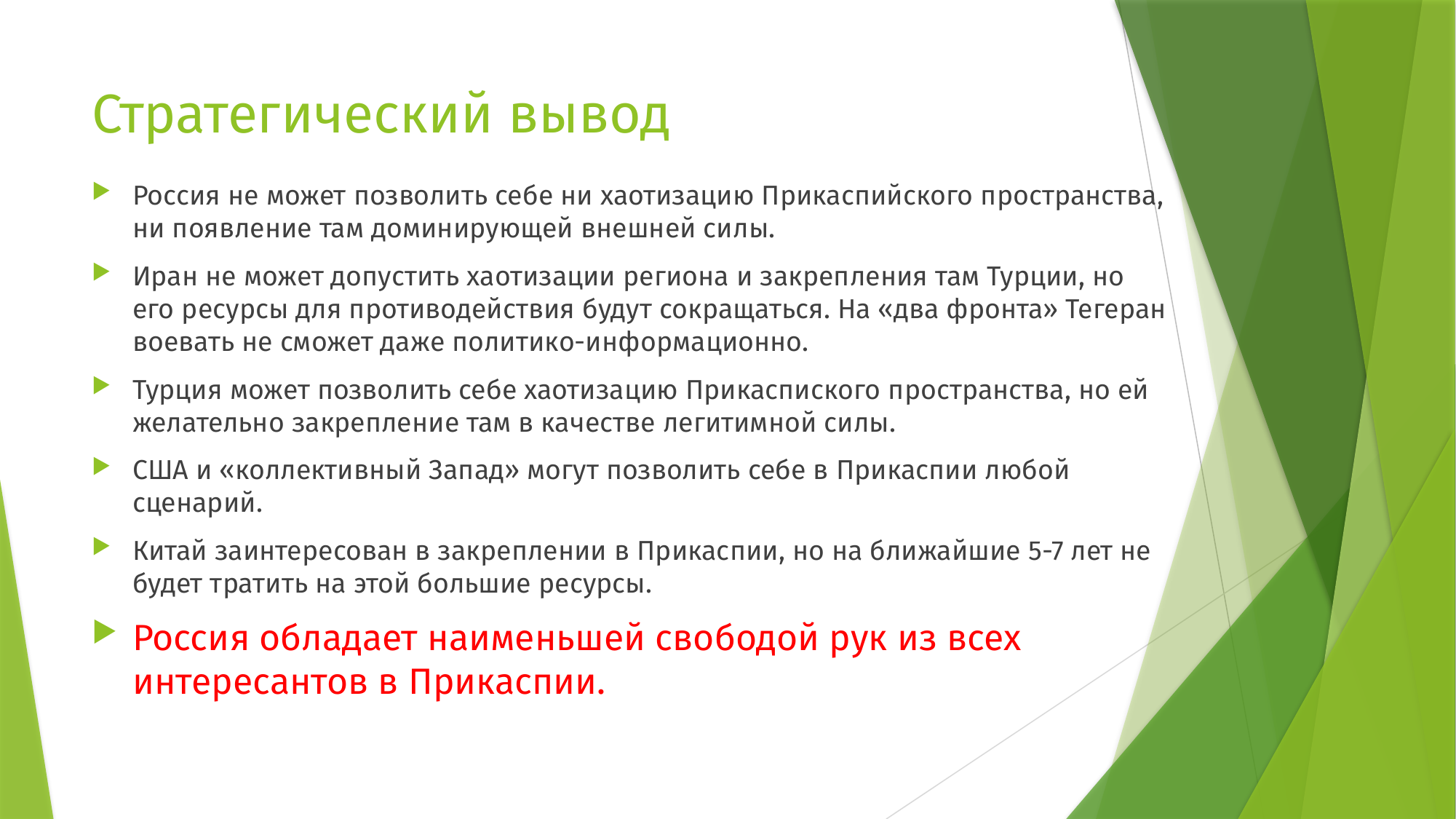

# Стратегический вывод
Россия не может позволить себе ни хаотизацию Прикаспийского пространства, ни появление там доминирующей внешней силы.
Иран не может допустить хаотизации региона и закрепления там Турции, но его ресурсы для противодействия будут сокращаться. На «два фронта» Тегеран воевать не сможет даже политико-информационно.
Турция может позволить себе хаотизацию Прикаспиского пространства, но ей желательно закрепление там в качестве легитимной силы.
США и «коллективный Запад» могут позволить себе в Прикаспии любой сценарий.
Китай заинтересован в закреплении в Прикаспии, но на ближайшие 5-7 лет не будет тратить на этой большие ресурсы.
Россия обладает наименьшей свободой рук из всех интересантов в Прикаспии.